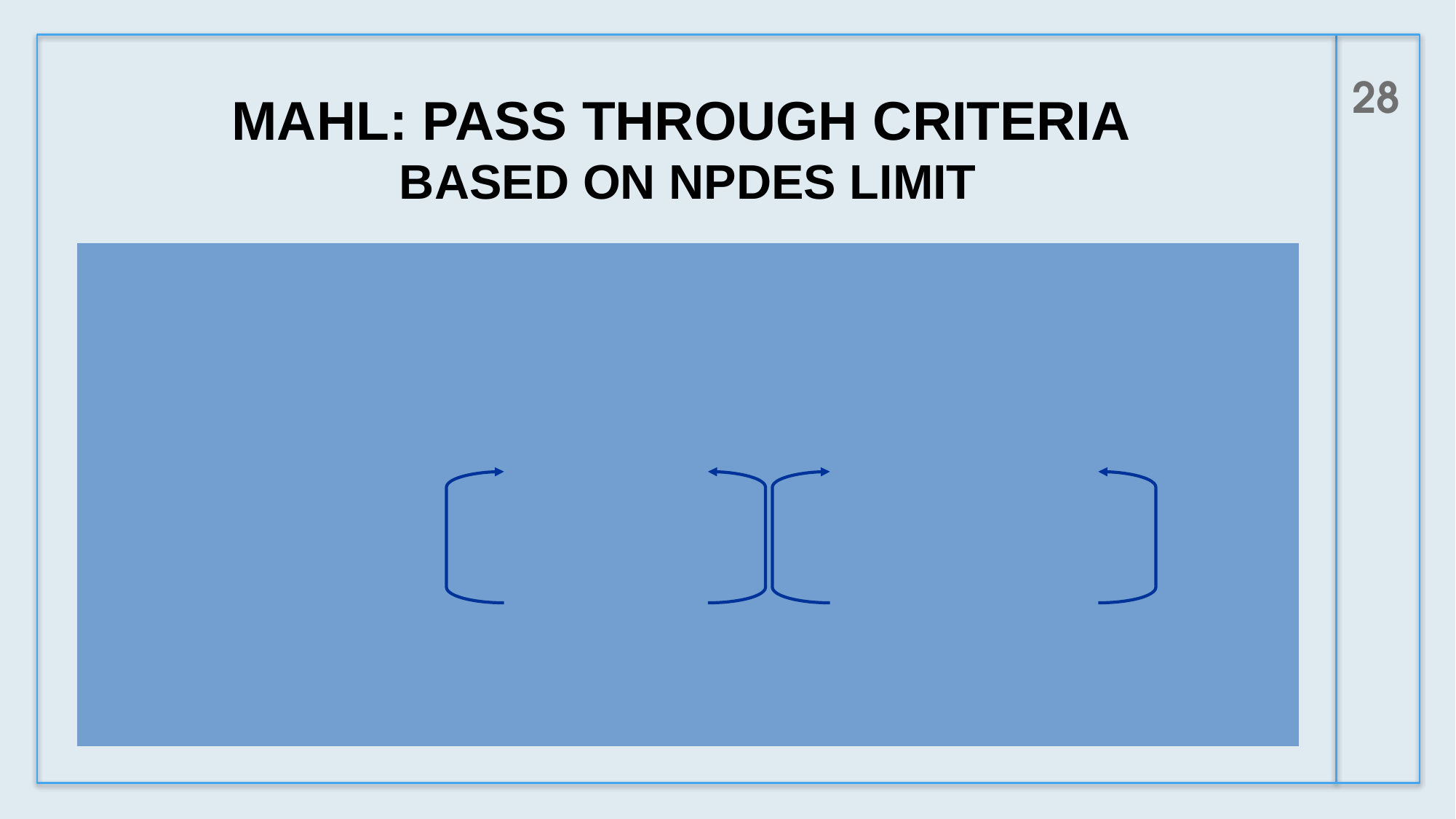

28
# MAHL: Pass Through Criteria Based on NPDES Limit
Maximum Allowable Headworks Loading (MAHL)
 based on Passthrough/NPDES =

                     NPDES             POTW Average
   (8.34)    Limit, mg/l         Flow, mgd
              (1 - POTW RR, as decimal)